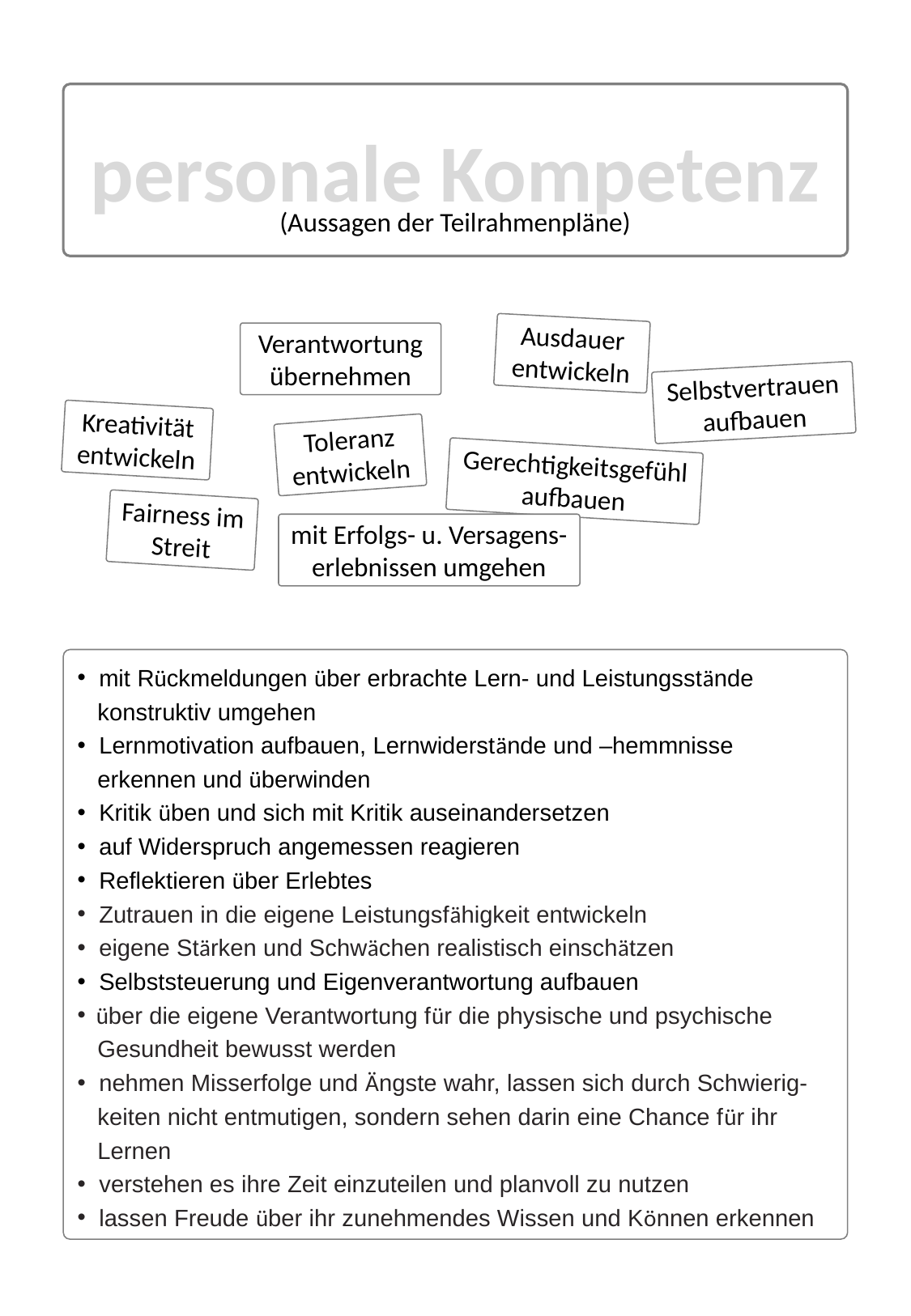

personale Kompetenz
(Aussagen der Teilrahmenpläne)
Ausdauer entwickeln
Verantwortung übernehmen
Selbstvertrauen aufbauen
Kreativität entwickeln
Toleranz entwickeln
Gerechtigkeitsgefühl aufbauen
Fairness im Streit
mit Erfolgs- u. Versagens-erlebnissen umgehen
  mit Rückmeldungen über erbrachte Lern- und Leistungsstände
   konstruktiv umgehen
  Lernmotivation aufbauen, Lernwiderstände und –hemmnisse
   erkennen und überwinden
  Kritik üben und sich mit Kritik auseinandersetzen
  auf Widerspruch angemessen reagieren
  Reflektieren über Erlebtes
  Zutrauen in die eigene Leistungsfähigkeit entwickeln
  eigene Stärken und Schwächen realistisch einschätzen
  Selbststeuerung und Eigenverantwortung aufbauen
  über die eigene Verantwortung für die physische und psychische
   Gesundheit bewusst werden
  nehmen Misserfolge und Ängste wahr, lassen sich durch Schwierig-
   keiten nicht entmutigen, sondern sehen darin eine Chance für ihr
   Lernen
  verstehen es ihre Zeit einzuteilen und planvoll zu nutzen
  lassen Freude über ihr zunehmendes Wissen und Können erkennen